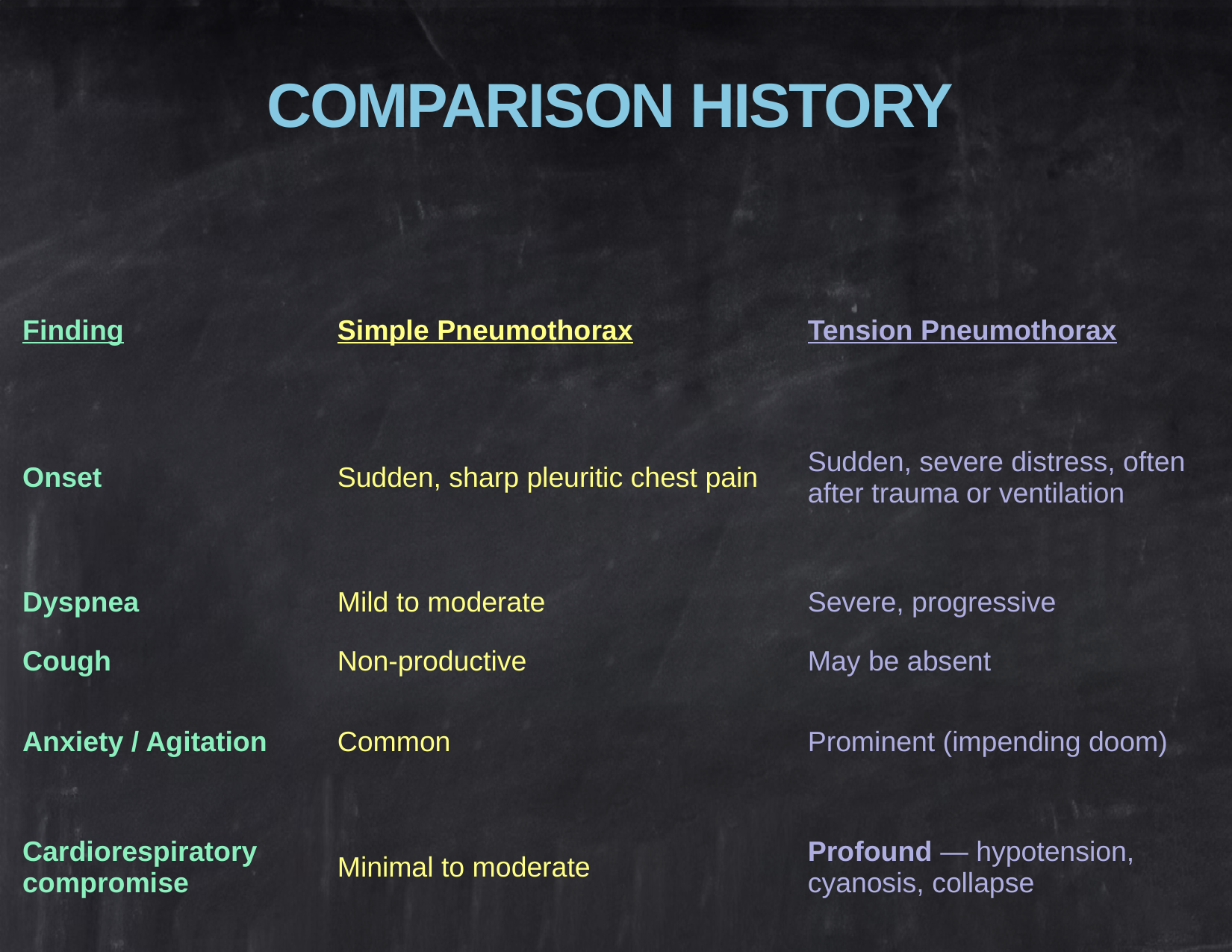

# Comparison History
| Finding | Simple Pneumothorax | Tension Pneumothorax |
| --- | --- | --- |
| Onset | Sudden, sharp pleuritic chest pain | Sudden, severe distress, often after trauma or ventilation |
| Dyspnea | Mild to moderate | Severe, progressive |
| Cough | Non-productive | May be absent |
| Anxiety / Agitation | Common | Prominent (impending doom) |
| Cardiorespiratory compromise | Minimal to moderate | Profound — hypotension, cyanosis, collapse |